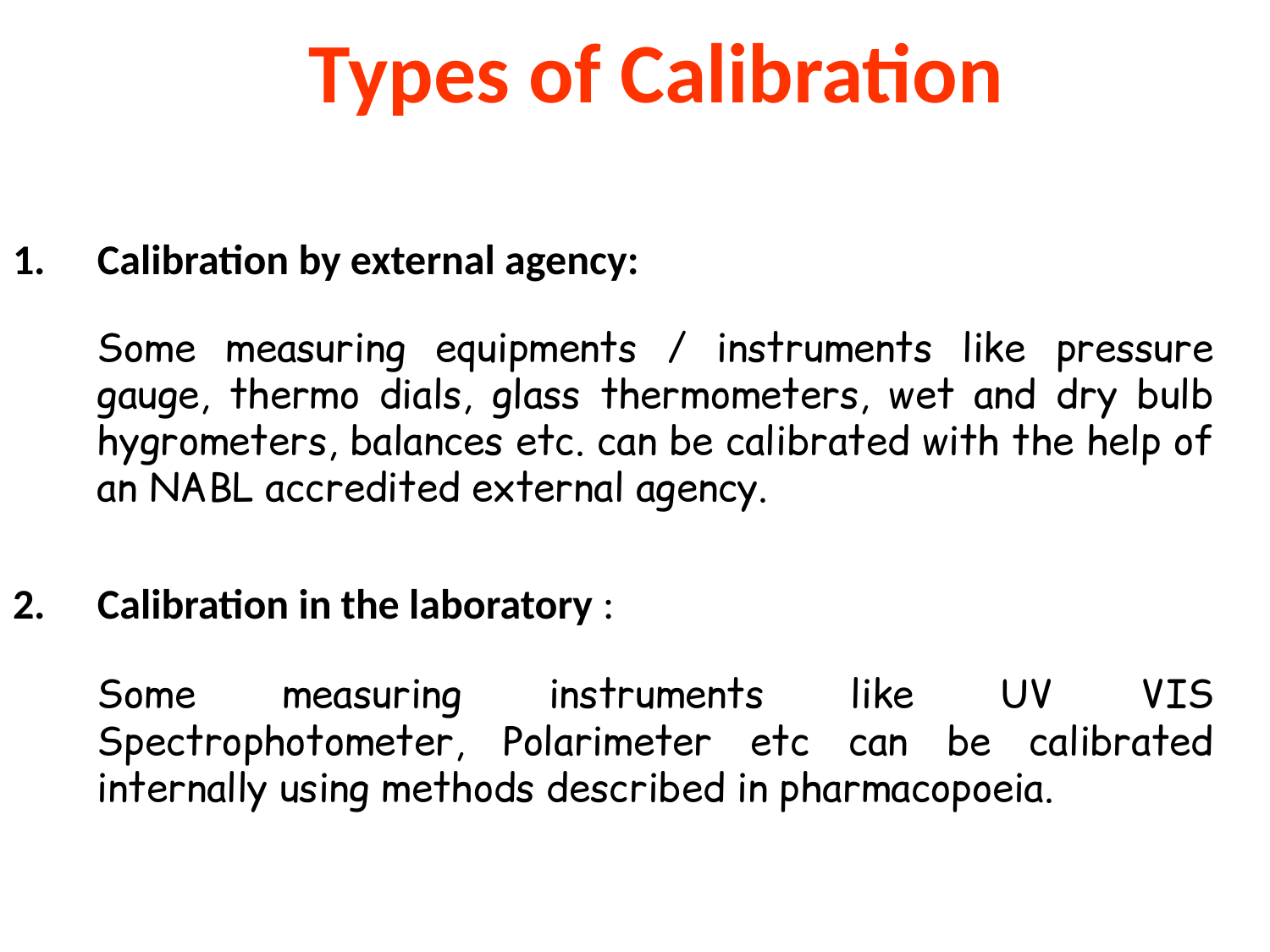

# Types of Calibration
Calibration by external agency:

	Some measuring equipments / instruments like pressure gauge, thermo dials, glass thermometers, wet and dry bulb hygrometers, balances etc. can be calibrated with the help of an NABL accredited external agency.

Calibration in the laboratory :

	Some measuring instruments like UV VIS Spectrophotometer, Polarimeter etc can be calibrated internally using methods described in pharmacopoeia.